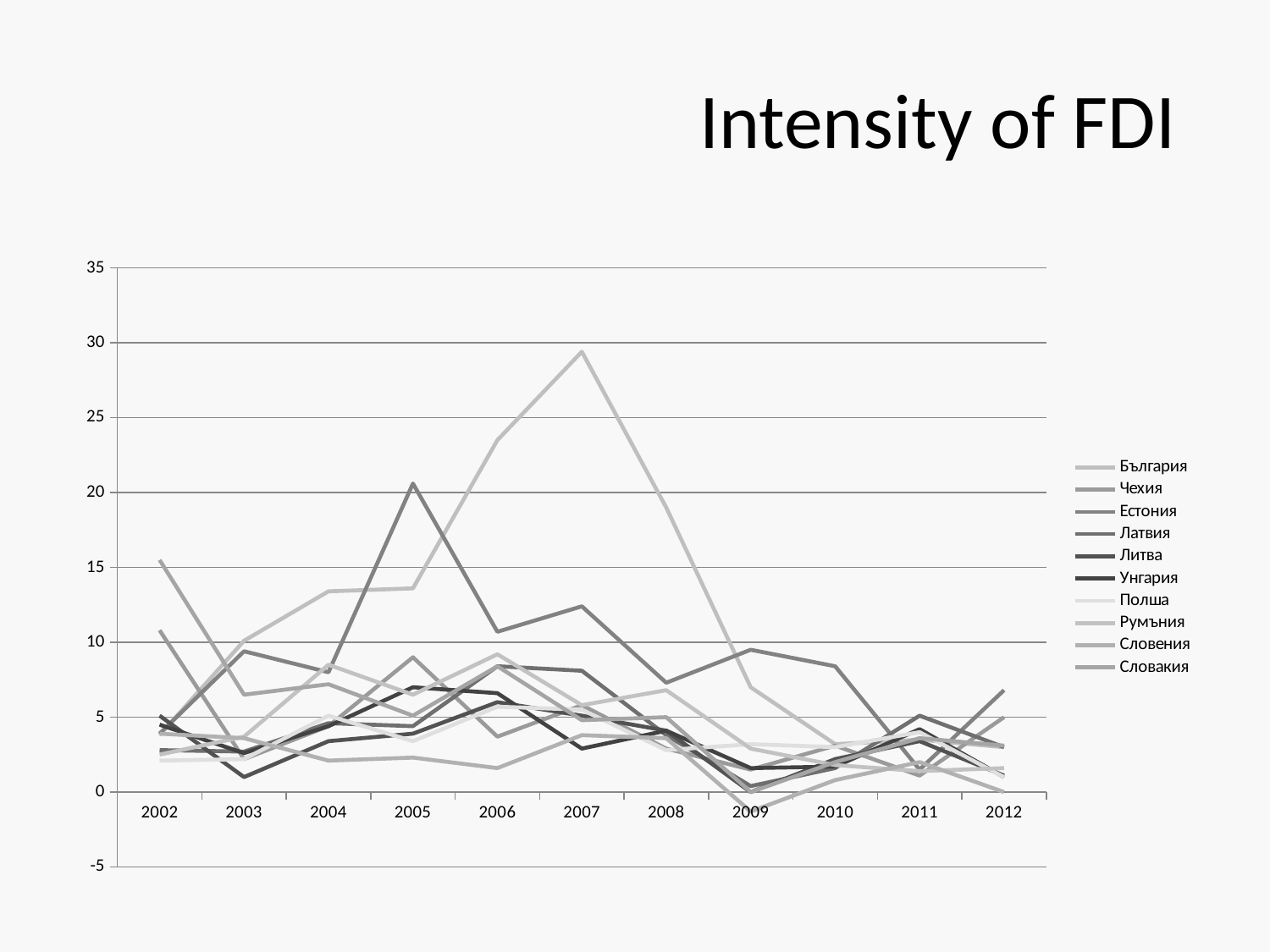

# Intensity of FDI

### Chart

| Category | България | Чехия | Естония | Латвия | Литва | Унгария | Полша | Румъния | Словения | Словакия |
|---|---|---|---|---|---|---|---|---|---|---|
| 2002 | 3.8 | 10.8 | 3.9 | 2.8 | 5.1 | 4.5 | 2.1 | 2.5 | 3.9 | 15.5 |
| 2003 | 10.1 | 2.2 | 9.4 | 2.7 | 1.0 | 2.6 | 2.2 | 3.7 | 3.6 | 6.5 |
| 2004 | 13.4 | 4.4 | 8.0 | 4.6 | 3.4 | 4.4 | 5.1 | 8.5 | 2.1 | 7.2 |
| 2005 | 13.6 | 9.0 | 20.6 | 4.4 | 3.9 | 7.0 | 3.4 | 6.5 | 2.3 | 5.1 |
| 2006 | 23.5 | 3.7 | 10.7 | 8.4 | 6.0 | 6.6 | 5.7 | 9.200000000000001 | 1.6 | 8.4 |
| 2007 | 29.4 | 5.8 | 12.4 | 8.1 | 5.1 | 2.9 | 5.5 | 5.8 | 3.8 | 4.8 |
| 2008 | 19.0 | 2.9 | 7.3 | 3.8 | 4.1 | 4.1 | 2.8 | 6.8 | 3.6 | 5.0 |
| 2009 | 7.0 | 1.5 | 9.5 | 0.4 | 0.0 | 1.6 | 3.2 | 2.9 | -1.3 | 0.0 |
| 2010 | 3.2 | 3.1 | 8.4 | 1.6 | 2.2 | 1.7000000000000004 | 3.0 | 1.8 | 0.8 | 2.0 |
| 2011 | 3.5 | 1.1 | 1.5 | 5.1 | 3.4 | 4.2 | 4.0 | 1.4 | 2.0 | 3.6 |
| 2012 | 3.0 | 5.0 | 6.8 | 3.0 | 1.1 | 1.0 | 1.0 | 1.6 | 0.0 | 3.1 |